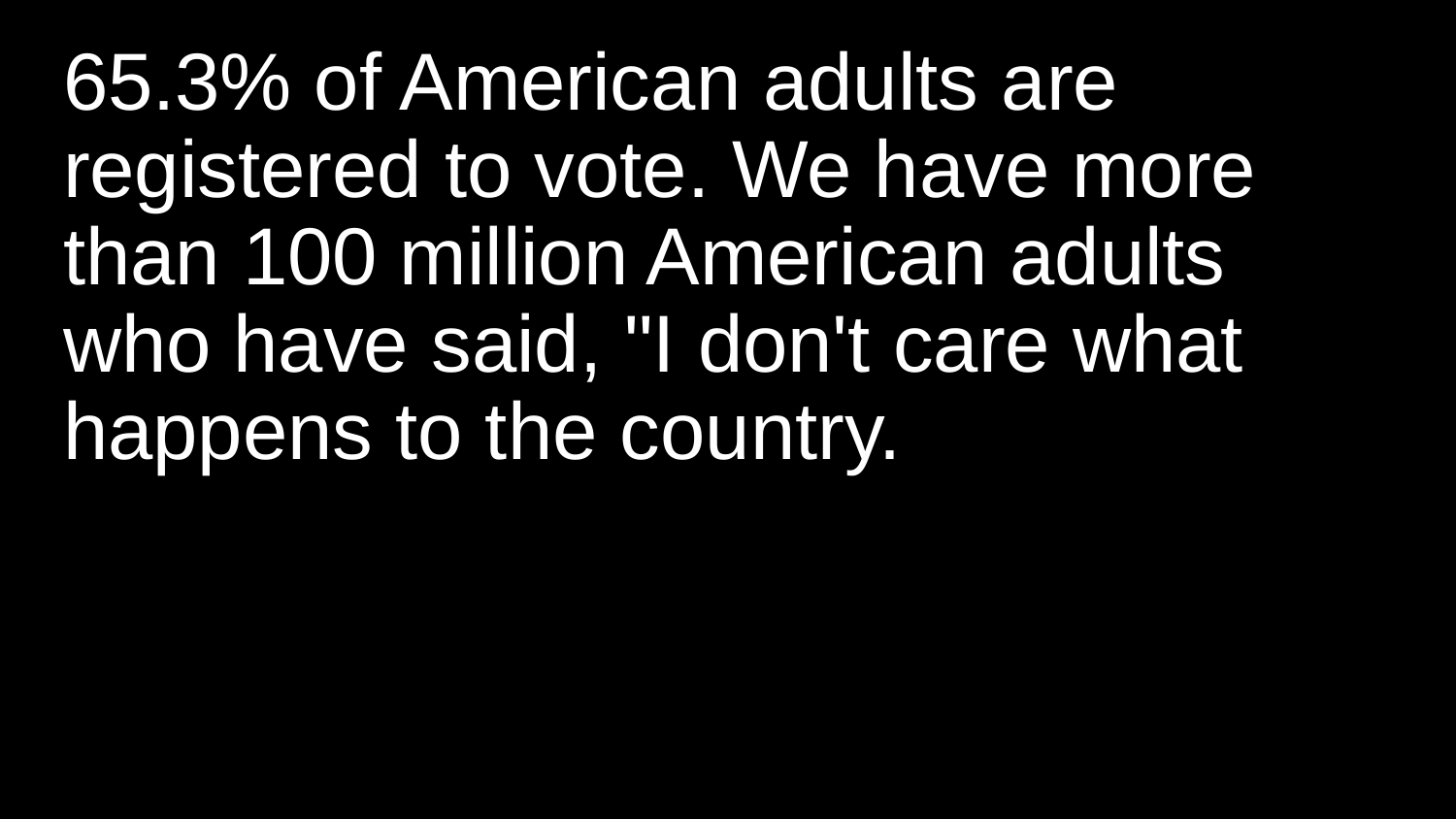

65.3% of American adults are registered to vote. We have more than 100 million American adults who have said, "I don't care what happens to the country.